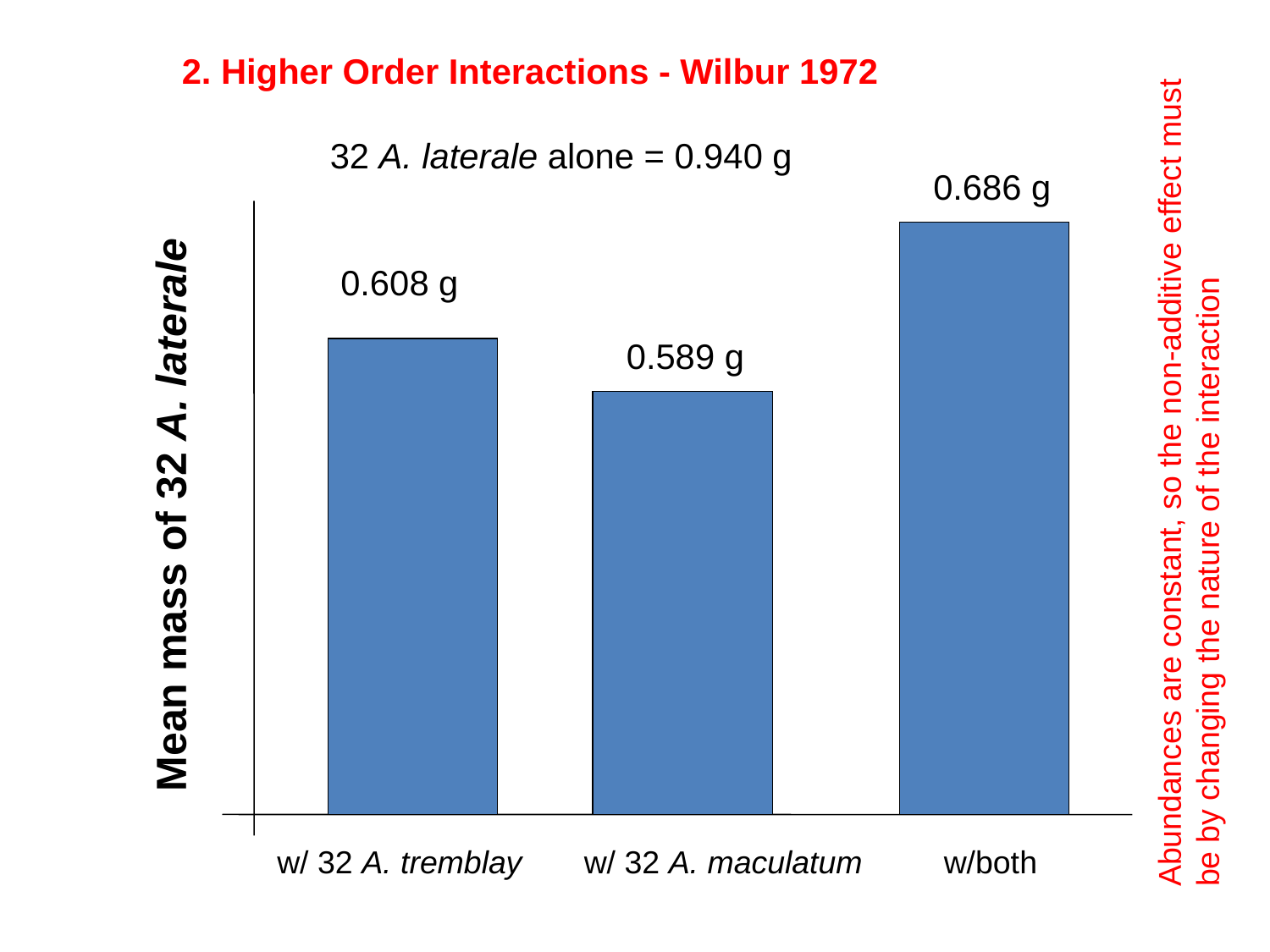

2. Higher Order Interactions - Wilbur 1972
32 A. laterale alone = 0.940 g
0.686 g

0.608 g
0.589 g

Abundances are constant, so the non-additive effect must be by changing the nature of the interaction
Mean mass of 32 A. laterale

w/ 32 A. tremblay
w/ 32 A. maculatum
w/both